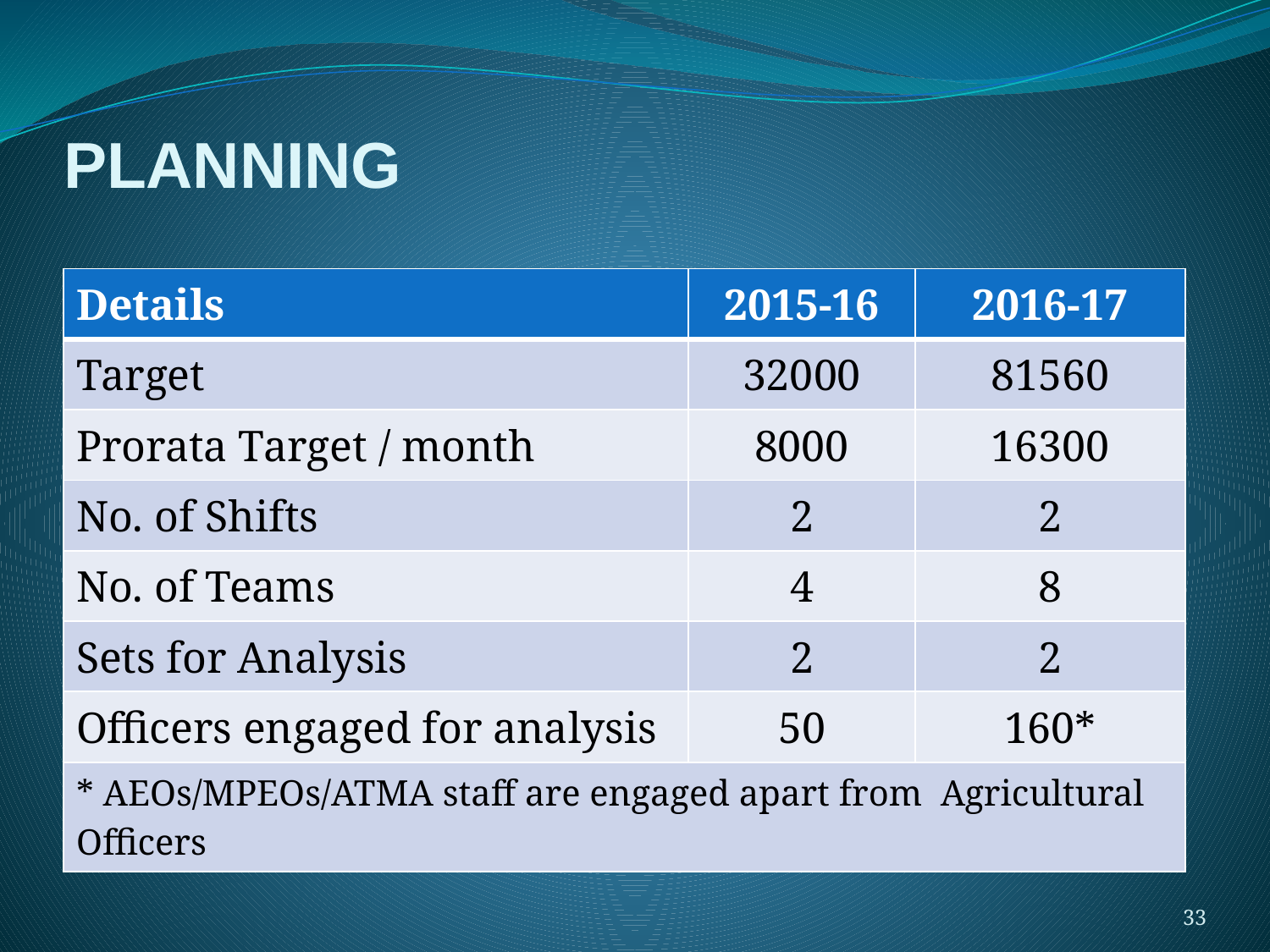

# PLANNING
| Details | 2015-16 | 2016-17 |
| --- | --- | --- |
| Target | 32000 | 81560 |
| Prorata Target / month | 8000 | 16300 |
| No. of Shifts | 2 | 2 |
| No. of Teams | 4 | 8 |
| Sets for Analysis | 2 | 2 |
| Officers engaged for analysis | 50 | 160\* |
| \* AEOs/MPEOs/ATMA staff are engaged apart from Agricultural Officers |  |  |
33